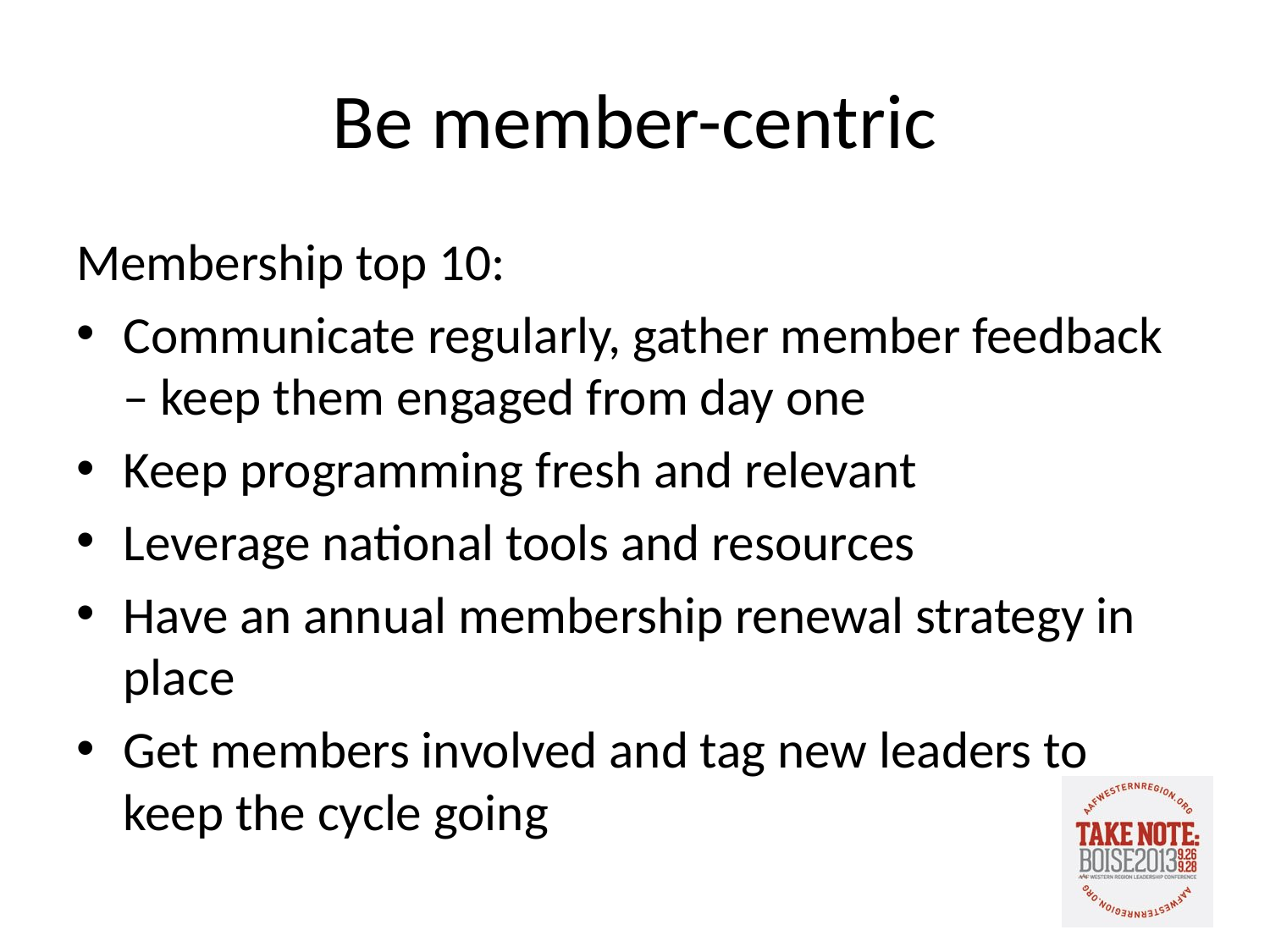

# Be member-centric
Membership top 10:
Communicate regularly, gather member feedback – keep them engaged from day one
Keep programming fresh and relevant
Leverage national tools and resources
Have an annual membership renewal strategy in place
Get members involved and tag new leaders to keep the cycle going